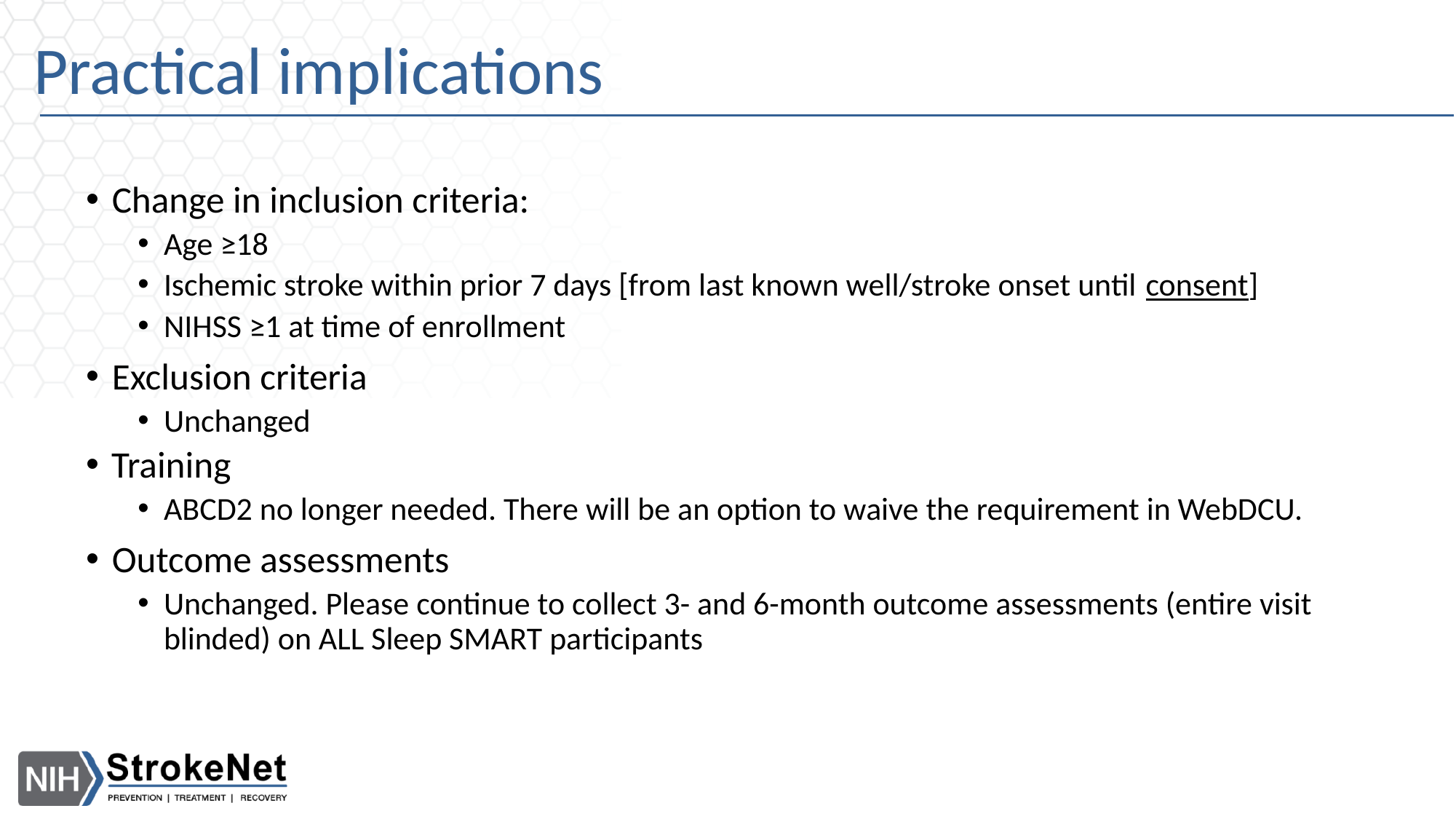

# Practical implications
Change in inclusion criteria:
Age ≥18
Ischemic stroke within prior 7 days [from last known well/stroke onset until consent]
NIHSS ≥1 at time of enrollment
Exclusion criteria
Unchanged
Training
ABCD2 no longer needed. There will be an option to waive the requirement in WebDCU.
Outcome assessments
Unchanged. Please continue to collect 3- and 6-month outcome assessments (entire visit blinded) on ALL Sleep SMART participants